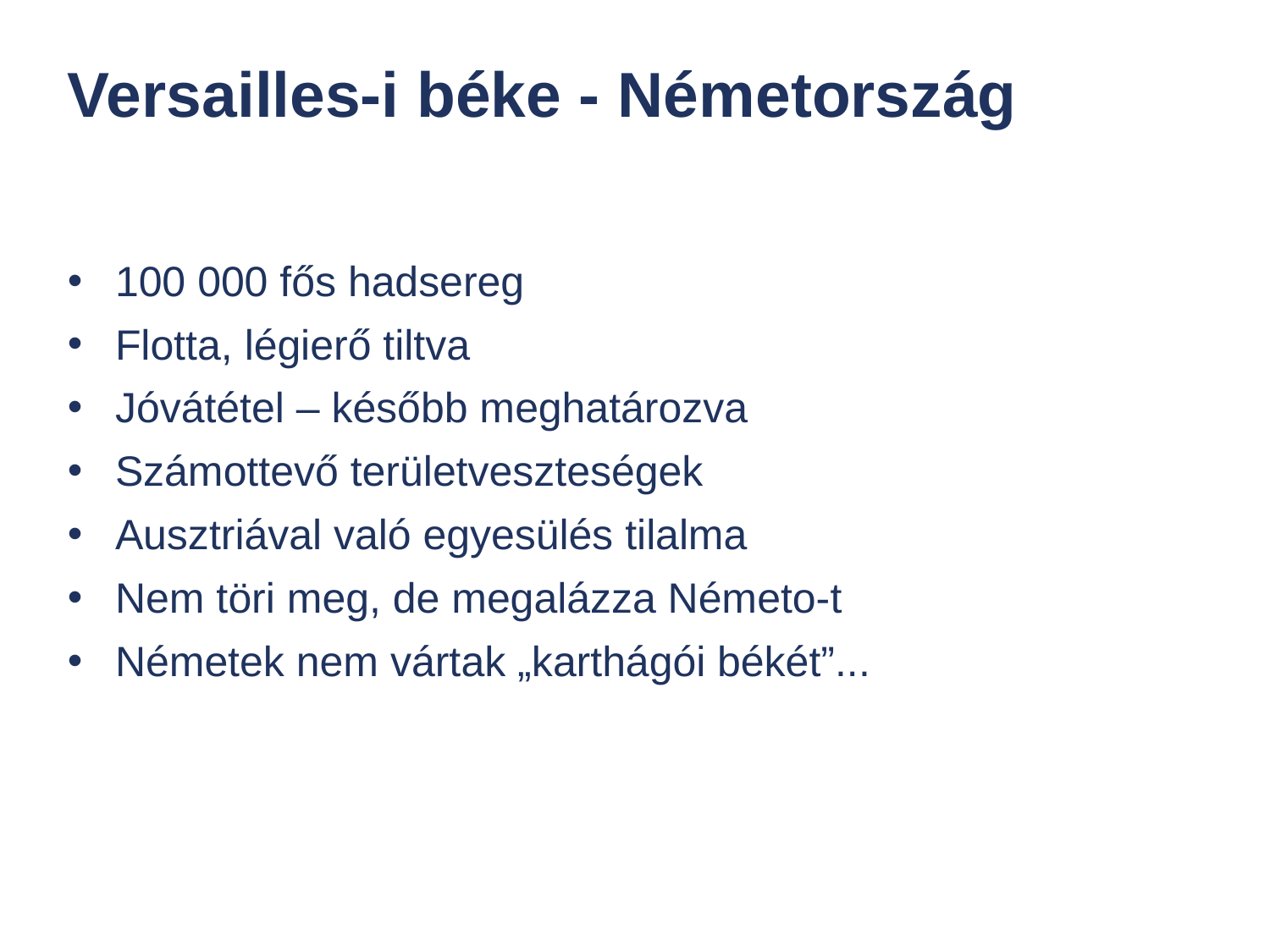

# Versailles-i béke - Németország
100 000 fős hadsereg
Flotta, légierő tiltva
Jóvátétel – később meghatározva
Számottevő területveszteségek
Ausztriával való egyesülés tilalma
Nem töri meg, de megalázza Németo-t
Németek nem vártak „karthágói békét”...